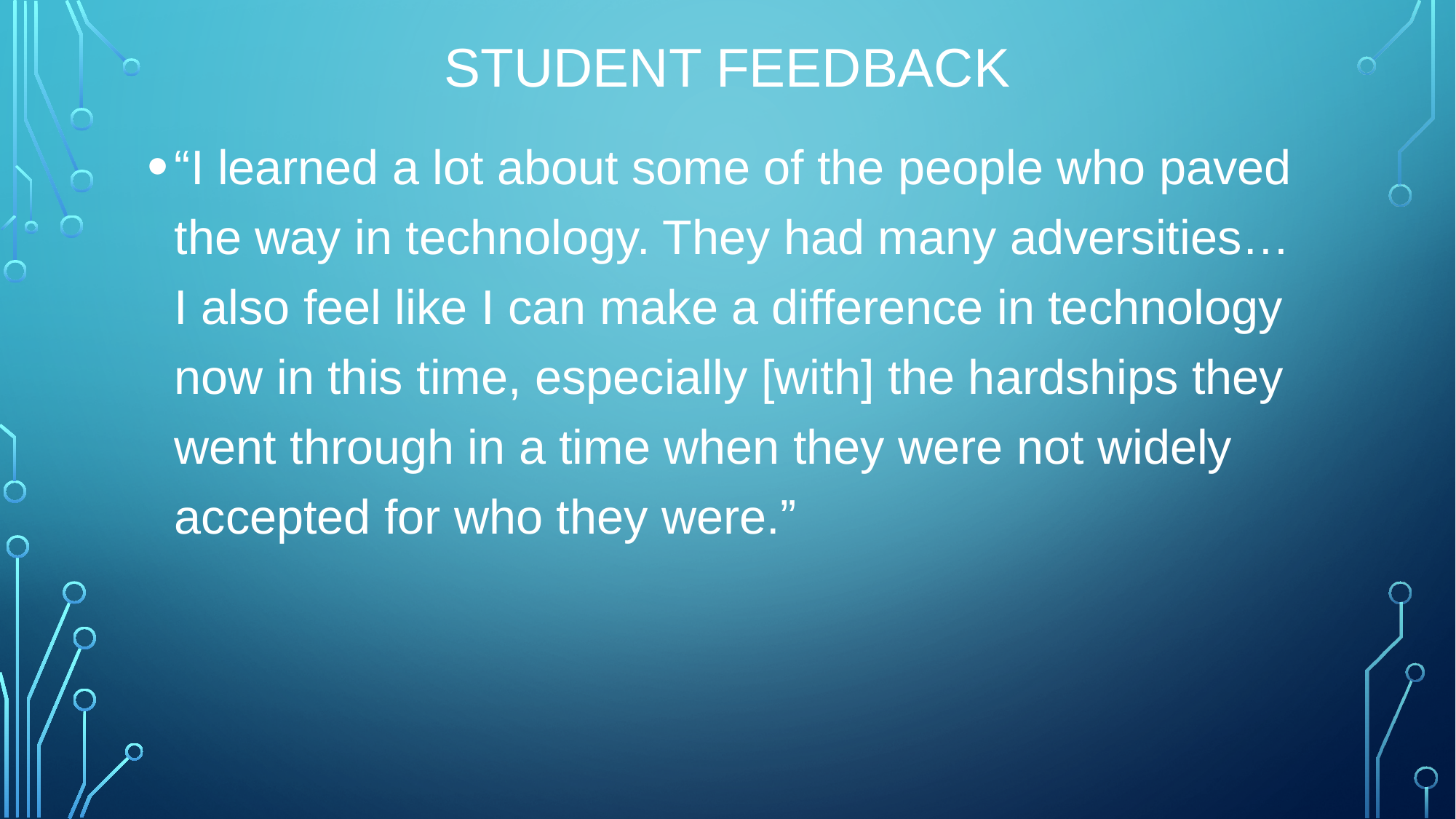

# Student Feedback
“I learned a lot about some of the people who paved the way in technology. They had many adversities… I also feel like I can make a difference in technology now in this time, especially [with] the hardships they went through in a time when they were not widely accepted for who they were.”